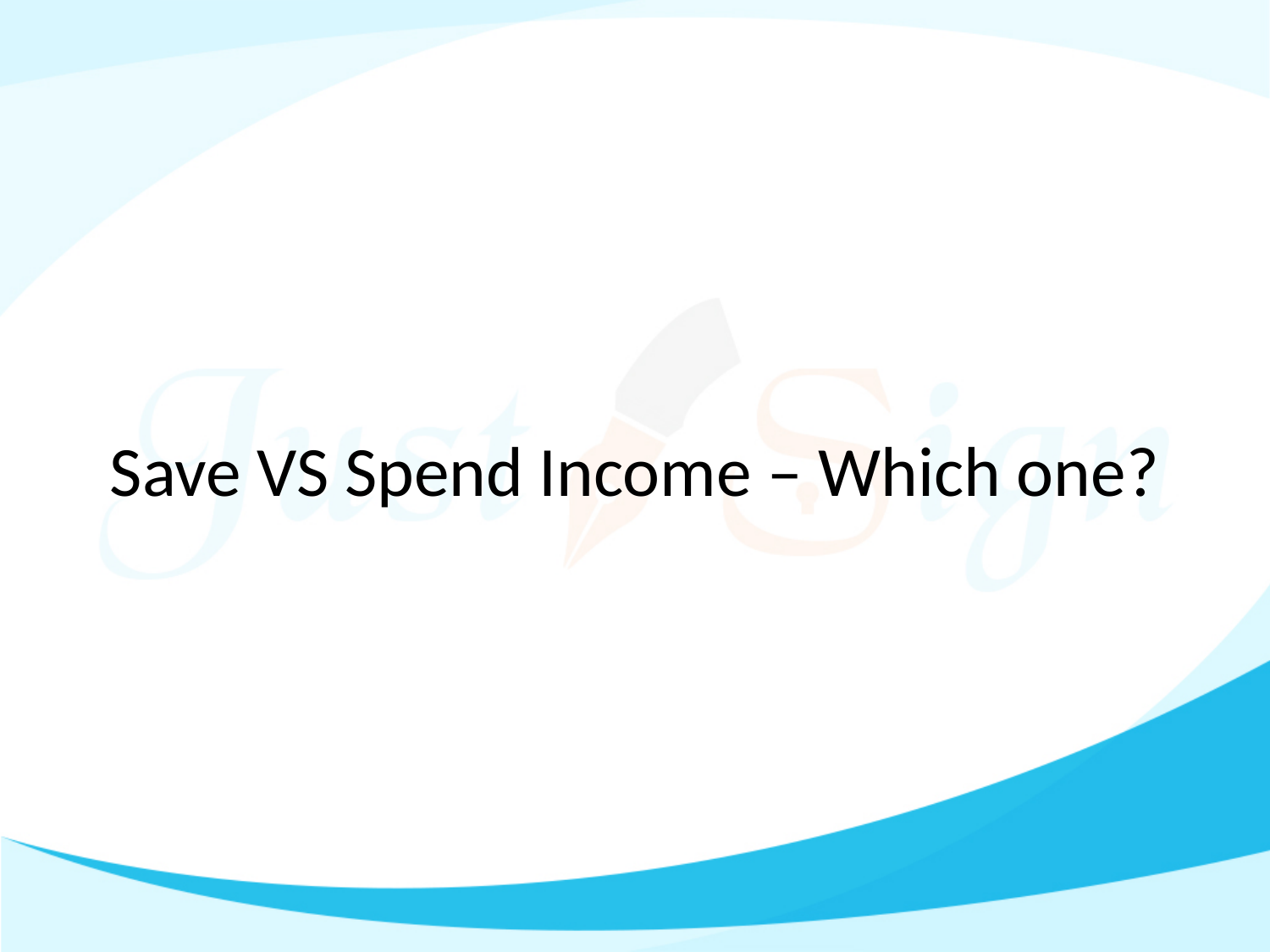

#

Save VS Spend Income – Which one?